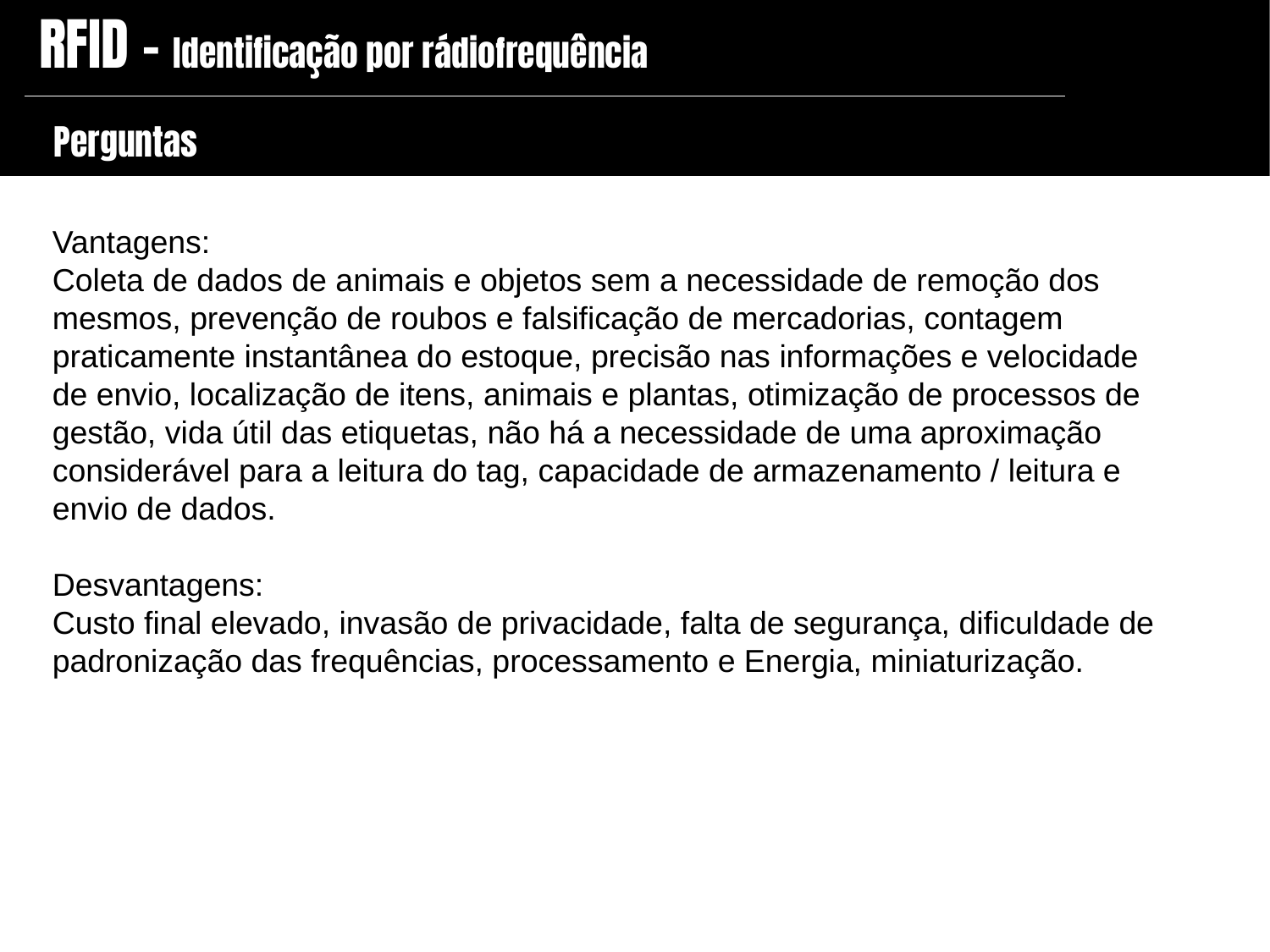

RFID – Identificação por rádiofrequência

     Perguntas

Vantagens:
Coleta de dados de animais e objetos sem a necessidade de remoção dos mesmos, prevenção de roubos e falsificação de mercadorias, contagem praticamente instantânea do estoque, precisão nas informações e velocidade de envio, localização de itens, animais e plantas, otimização de processos de gestão, vida útil das etiquetas, não há a necessidade de uma aproximação considerável para a leitura do tag, capacidade de armazenamento / leitura e envio de dados.

Desvantagens:
Custo final elevado, invasão de privacidade, falta de segurança, dificuldade de padronização das frequências, processamento e Energia, miniaturização.